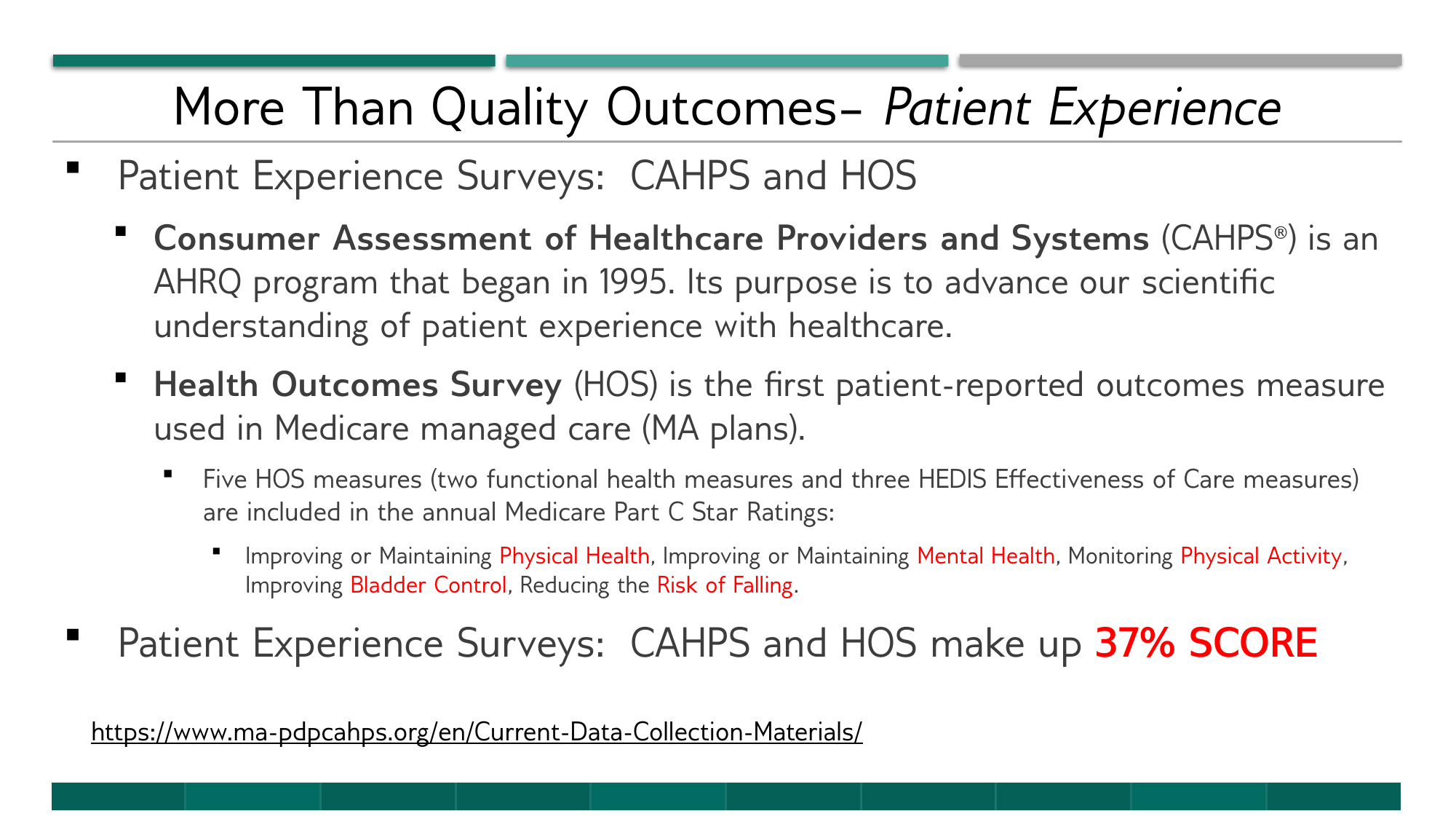

# More Than Quality Outcomes– Patient Experience
Patient Experience Surveys:  CAHPS and HOS
Consumer Assessment of Healthcare Providers and Systems (CAHPS®) is an AHRQ program that began in 1995. Its purpose is to advance our scientific understanding of patient experience with healthcare.
Health Outcomes Survey (HOS) is the first patient-reported outcomes measure used in Medicare managed care (MA plans).
Five HOS measures (two functional health measures and three HEDIS Effectiveness of Care measures) are included in the annual Medicare Part C Star Ratings:
Improving or Maintaining Physical Health, Improving or Maintaining Mental Health, Monitoring Physical Activity, Improving Bladder Control, Reducing the Risk of Falling.
Patient Experience Surveys:  CAHPS and HOS make up 37% SCORE

https://www.ma-pdpcahps.org/en/Current-Data-Collection-Materials/